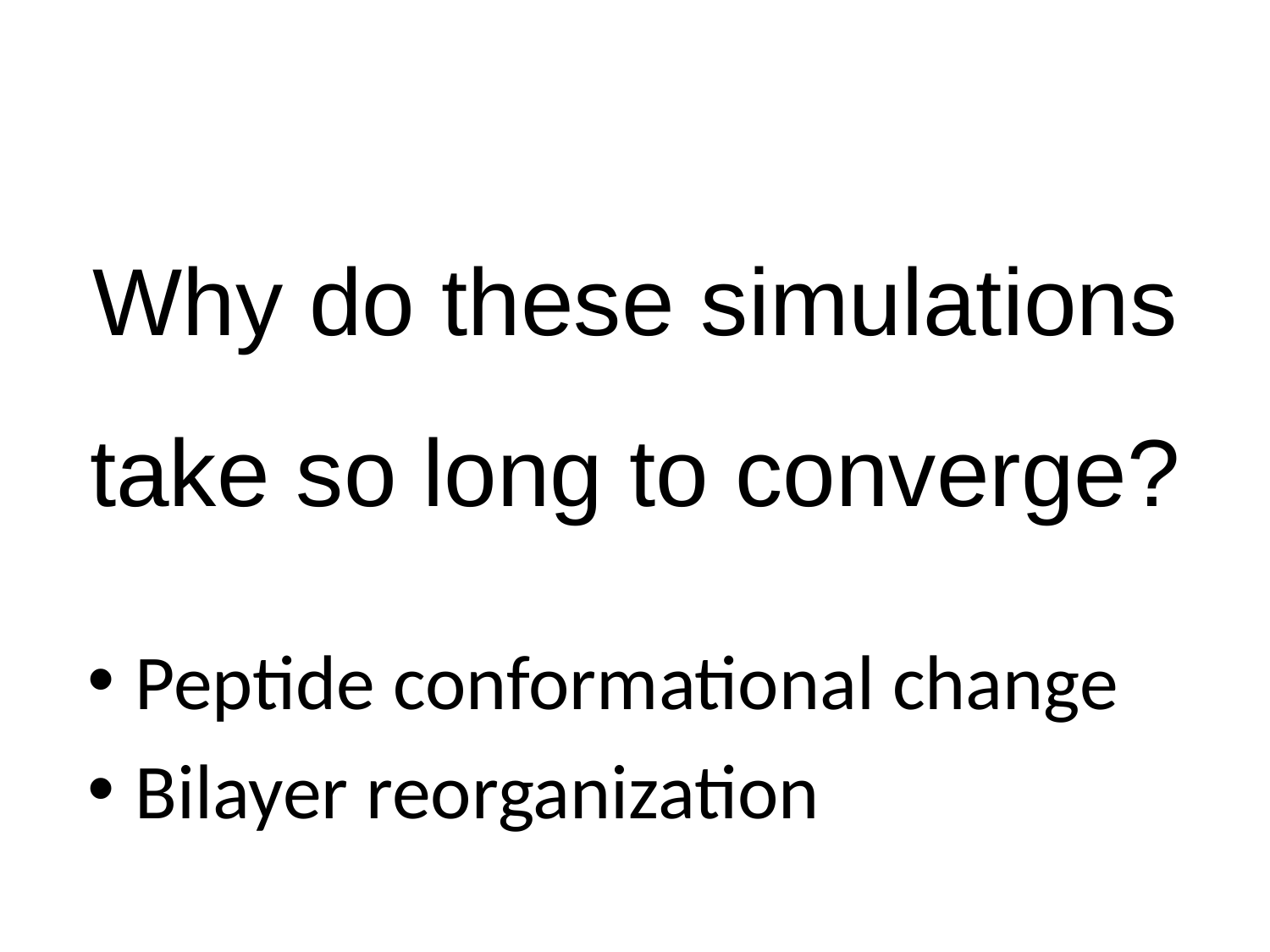

Why do these simulations take so long to converge?
Peptide conformational change
Bilayer reorganization